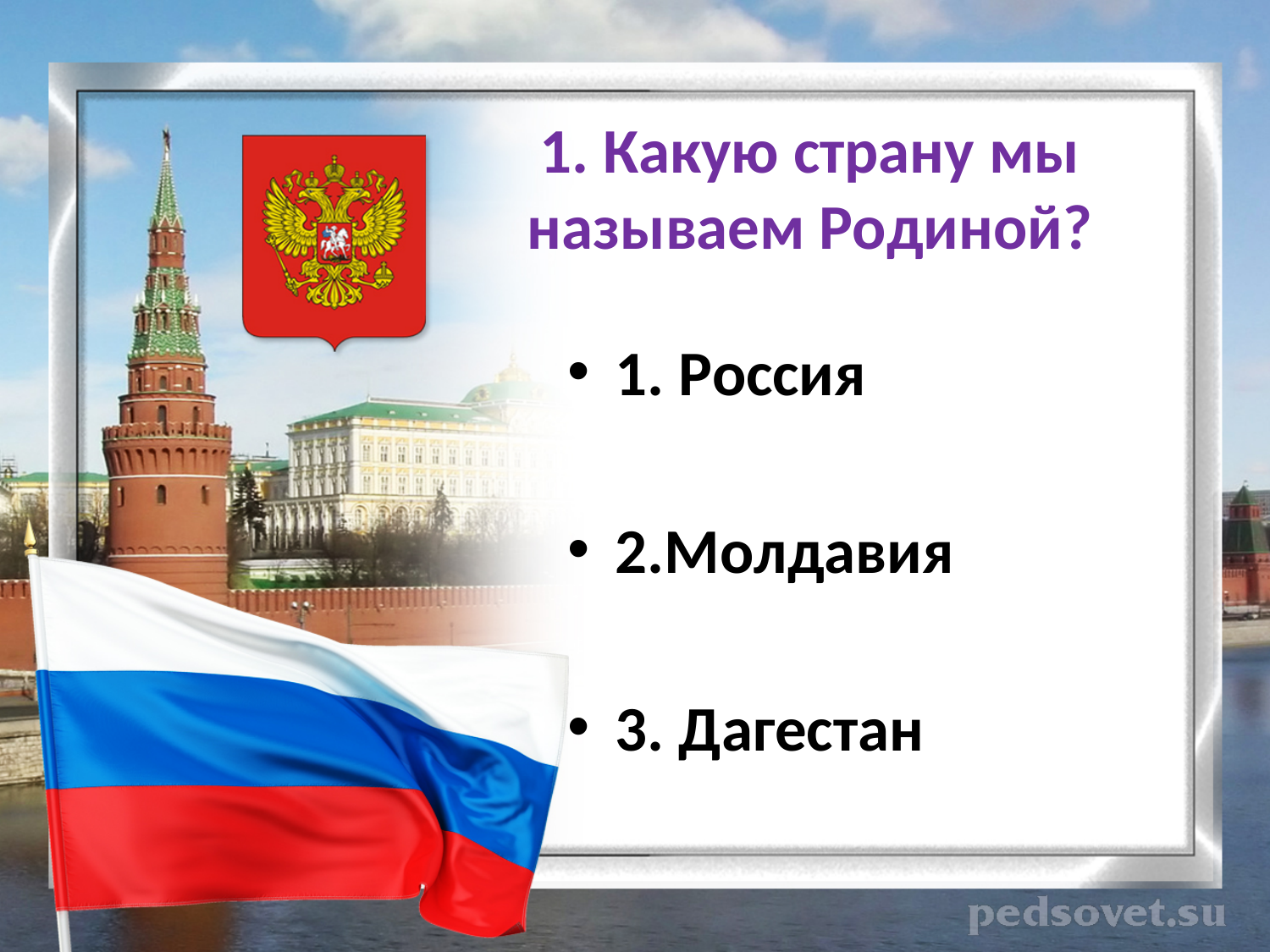

# 1. Какую страну мы называем Родиной?
1. Россия

2.Молдавия

3. Дагестан